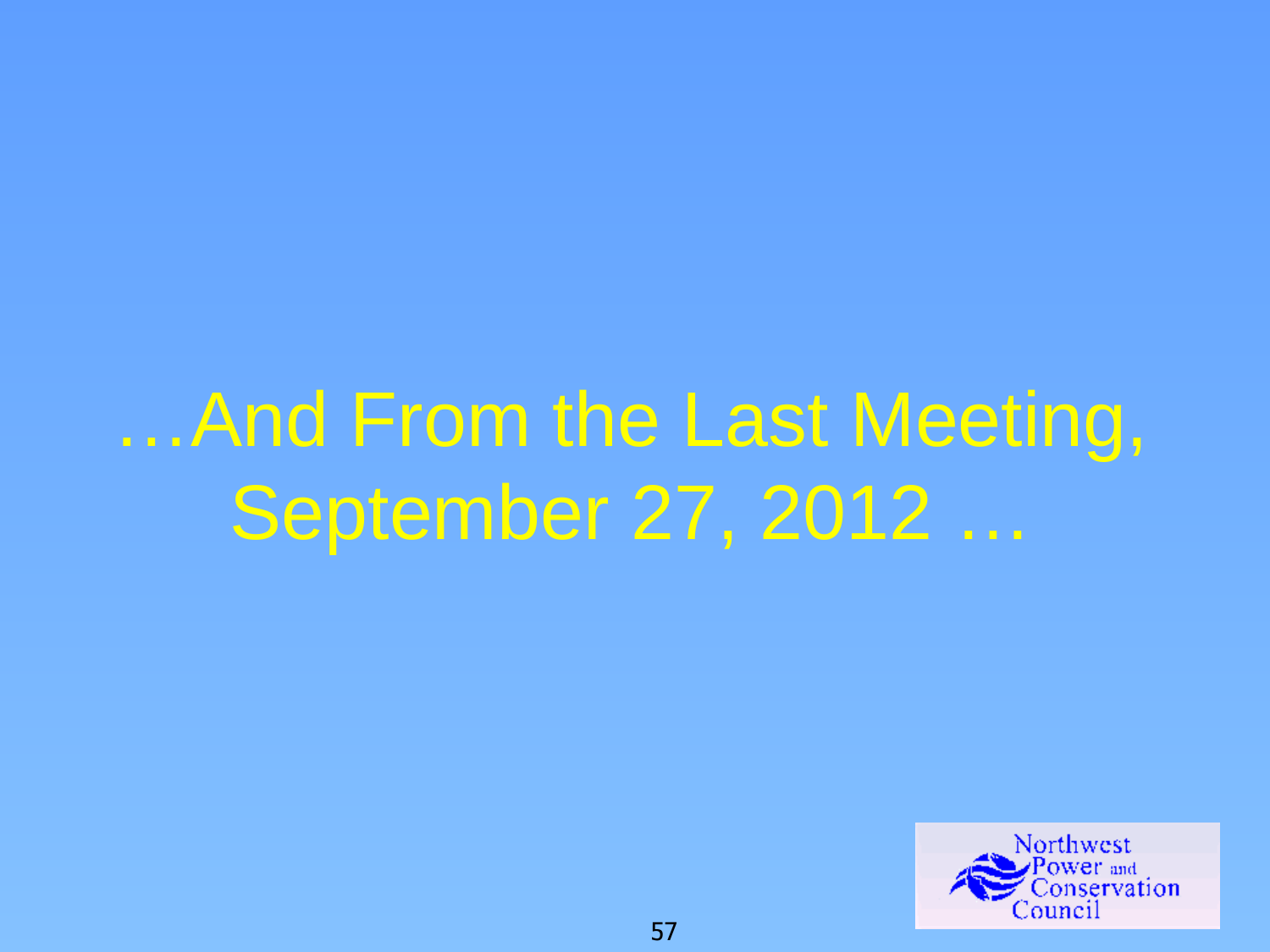

# …And From the Last Meeting, September 27, 2012 …